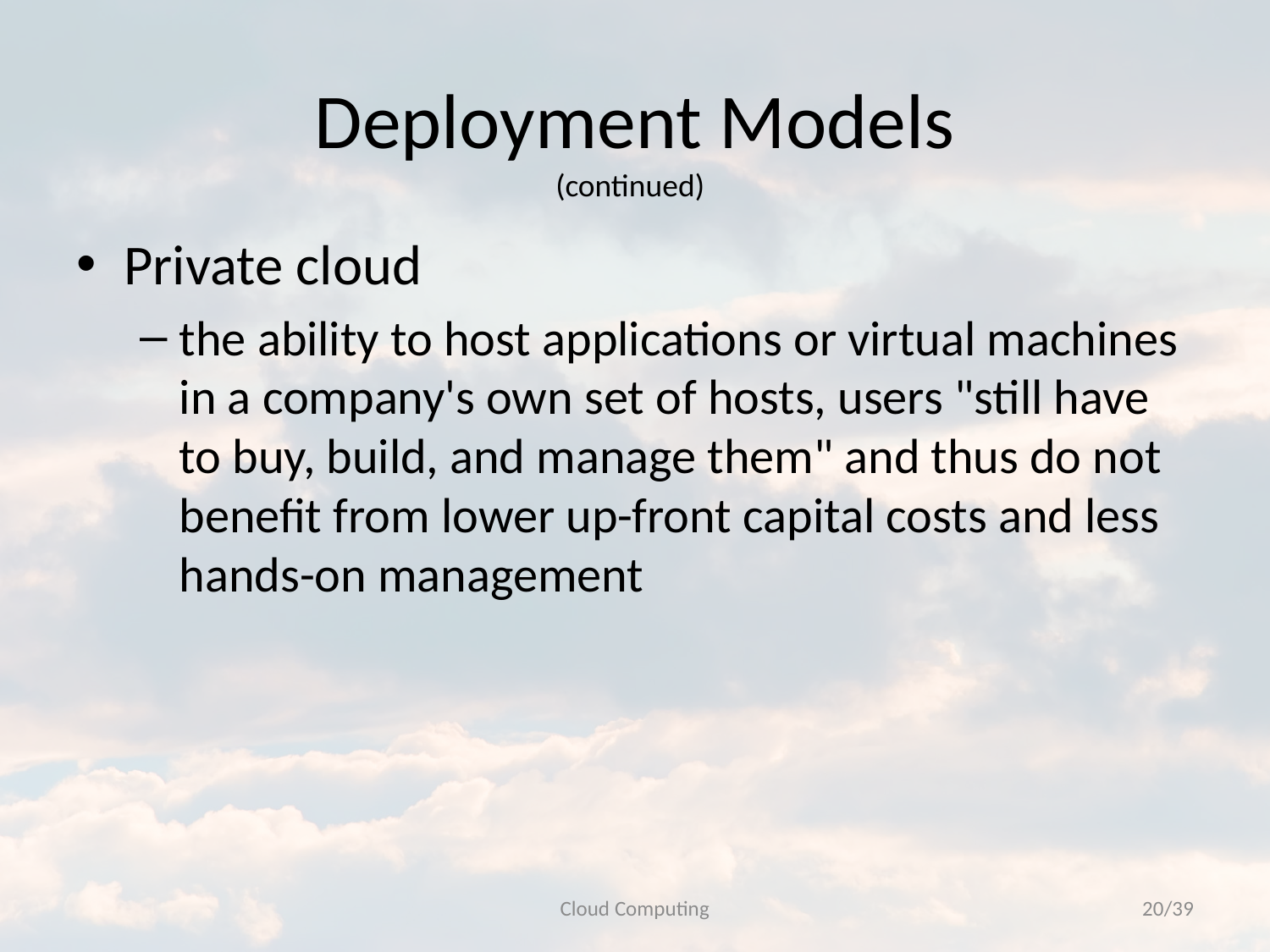

# Deployment Models
(continued)
Private cloud
the ability to host applications or virtual machines in a company's own set of hosts, users "still have to buy, build, and manage them" and thus do not benefit from lower up-front capital costs and less hands-on management
Cloud Computing
20/39